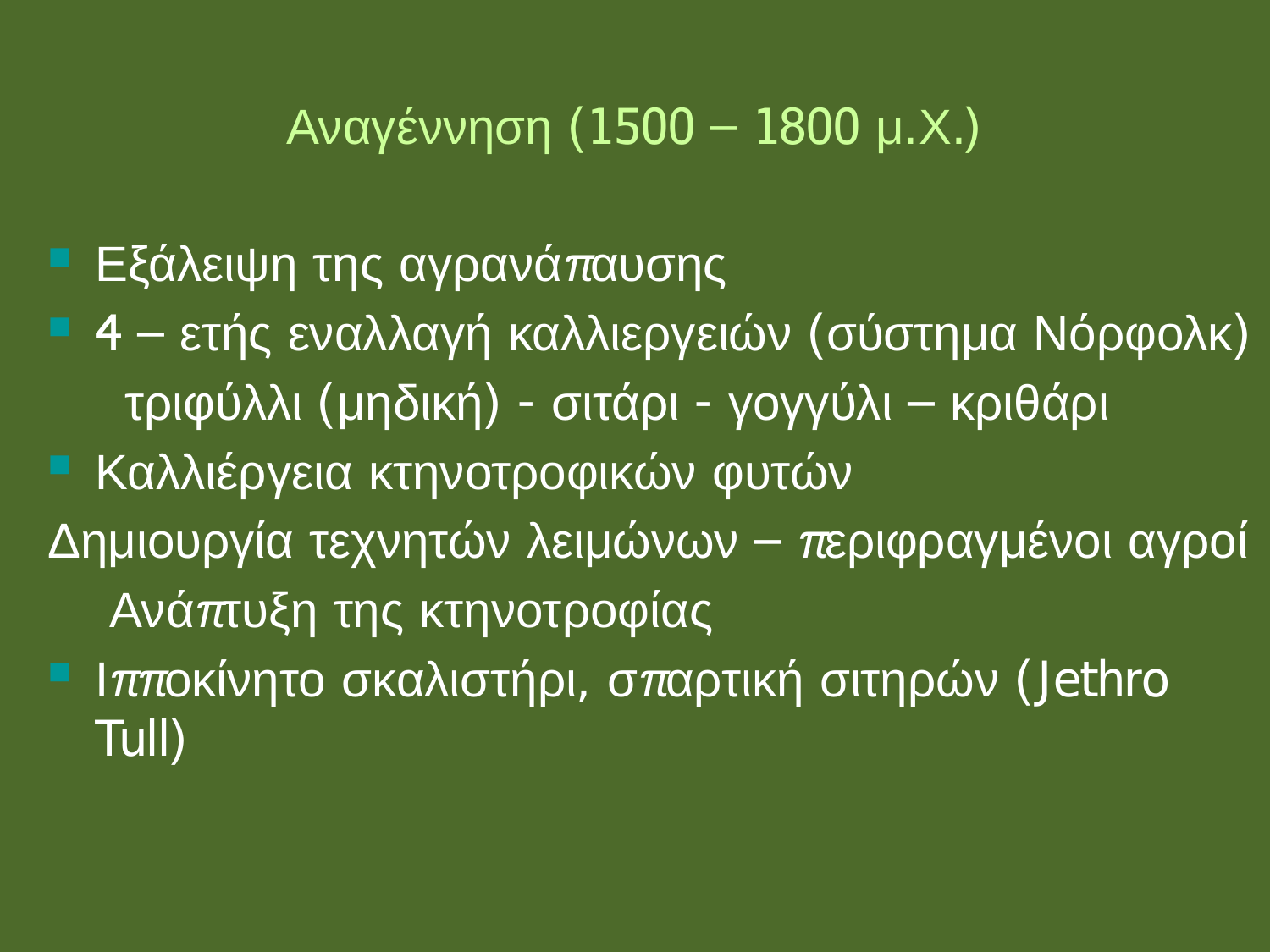

Αναγέννηση (1500 – 1800 μ.Χ.)
Εξάλειψη της αγρανάπαυσης
4 – ετής εναλλαγή καλλιεργειών (σύστημα Νόρφολκ)
     τριφύλλι (μηδική) - σιτάρι - γογγύλι – κριθάρι
Καλλιέργεια κτηνοτροφικών φυτών
Δημιουργία τεχνητών λειμώνων – περιφραγμένοι αγροί
    Ανάπτυξη της κτηνοτροφίας
Ιπποκίνητο σκαλιστήρι, σπαρτική σιτηρών (Jethro Tull)